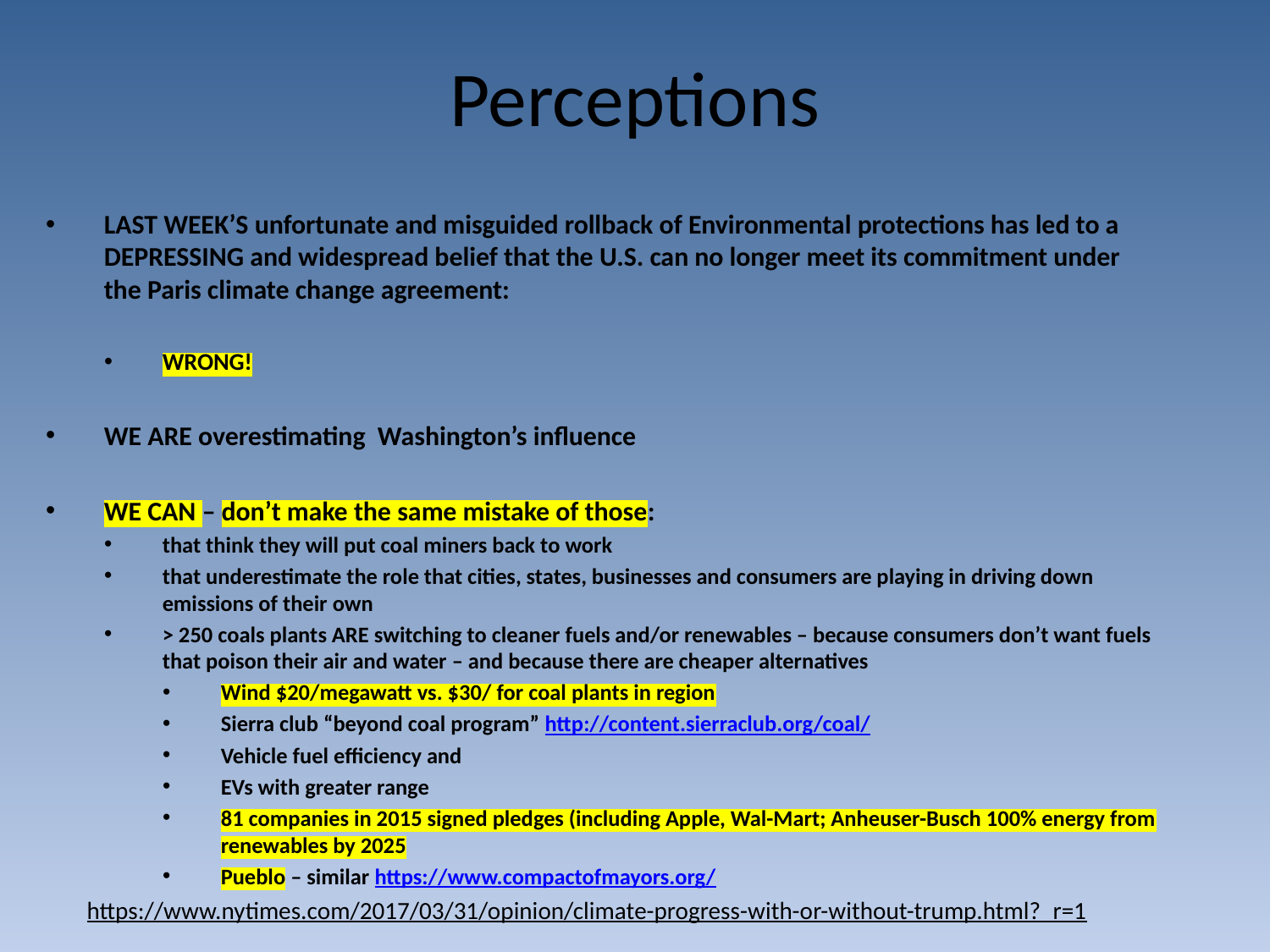

# Perceptions
LAST WEEK’S unfortunate and misguided rollback of Environmental protections has led to a DEPRESSING and widespread belief that the U.S. can no longer meet its commitment under the Paris climate change agreement:

WRONG!

WE ARE overestimating  Washington’s influence

WE CAN – don’t make the same mistake of those:
that think they will put coal miners back to work
that underestimate the role that cities, states, businesses and consumers are playing in driving down emissions of their own
> 250 coals plants ARE switching to cleaner fuels and/or renewables – because consumers don’t want fuels that poison their air and water – and because there are cheaper alternatives
Wind $20/megawatt vs. $30/ for coal plants in region
Sierra club “beyond coal program” http://content.sierraclub.org/coal/
Vehicle fuel efficiency and
EVs with greater range
81 companies in 2015 signed pledges (including Apple, Wal-Mart; Anheuser-Busch 100% energy from renewables by 2025
Pueblo – similar https://www.compactofmayors.org/

https://www.nytimes.com/2017/03/31/opinion/climate-progress-with-or-without-trump.html?_r=1